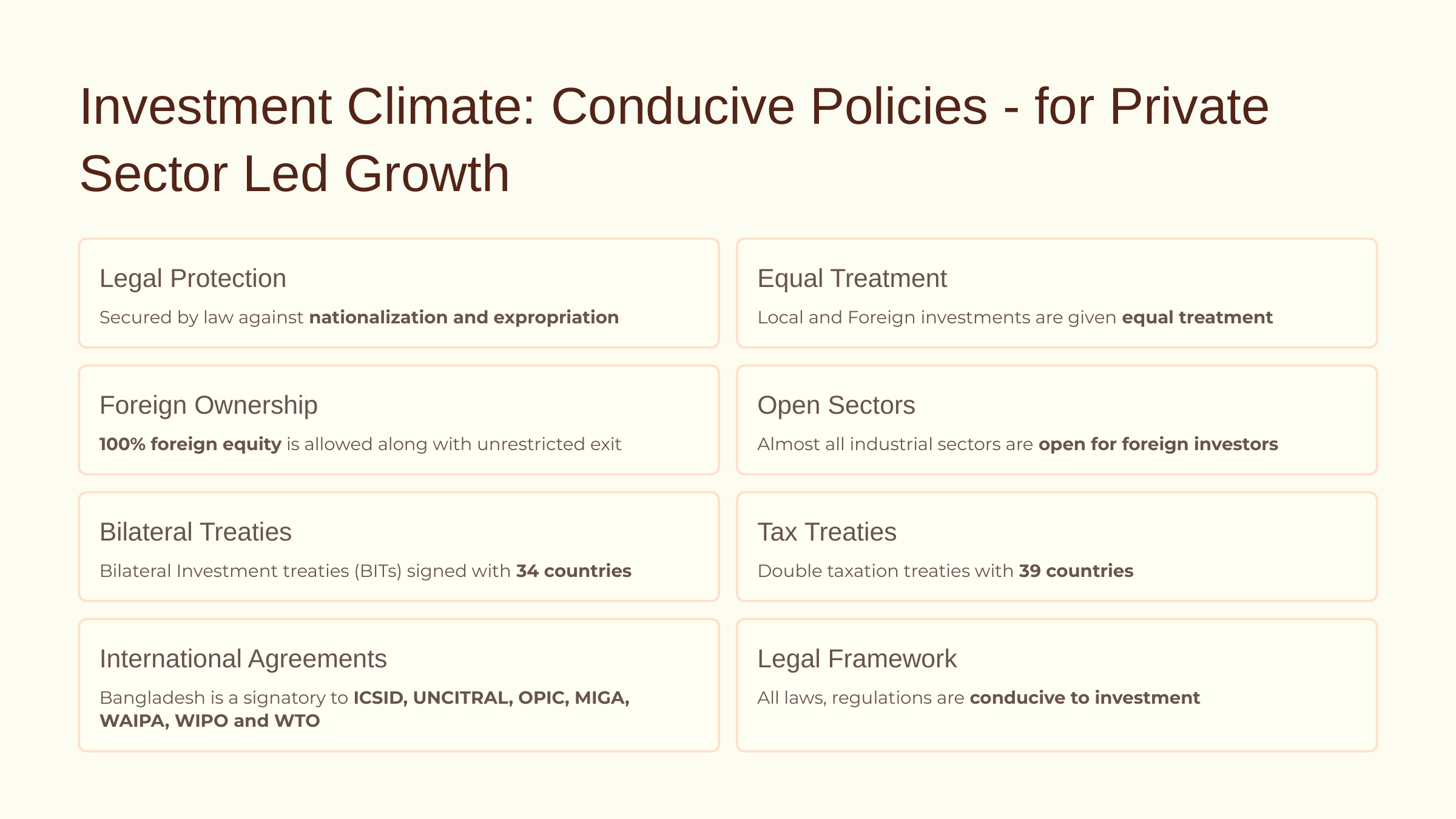

Investment Climate: Conducive Policies - for Private Sector Led Growth

Legal Protection
Equal Treatment
Secured by law against nationalization and expropriation
Local and Foreign investments are given equal treatment

Foreign Ownership
Open Sectors
100% foreign equity is allowed along with unrestricted exit
Almost all industrial sectors are open for foreign investors

Bilateral Treaties
Tax Treaties
Bilateral Investment treaties (BITs) signed with 34 countries
Double taxation treaties with 39 countries

International Agreements
Legal Framework
Bangladesh is a signatory to ICSID, UNCITRAL, OPIC, MIGA, WAIPA, WIPO and WTO
All laws, regulations are conducive to investment